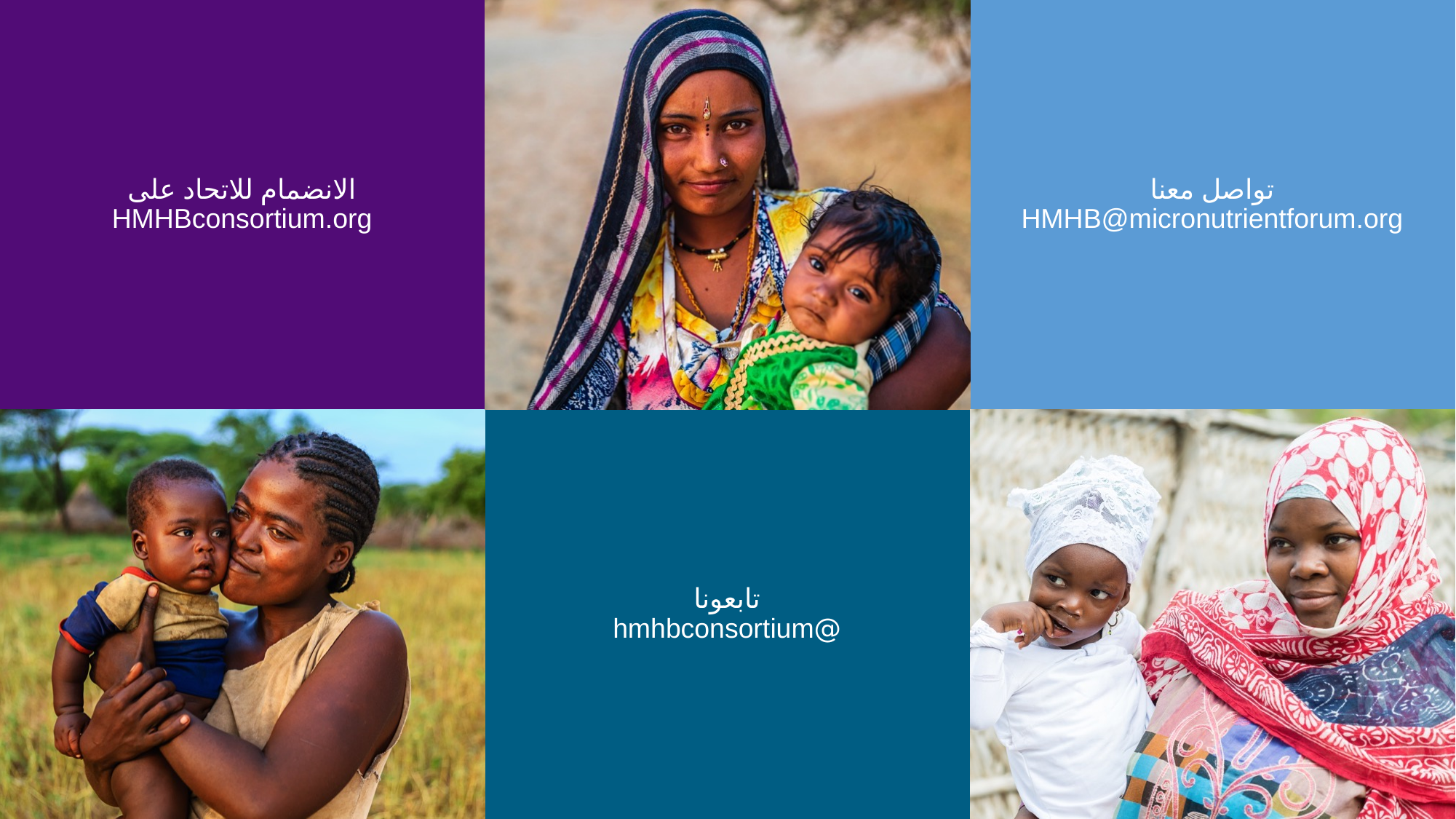

الانضمام للاتحاد على
HMHBconsortium.org
تواصل معنا
HMHB@micronutrientforum.org
تابعونا
@hmhbconsortium